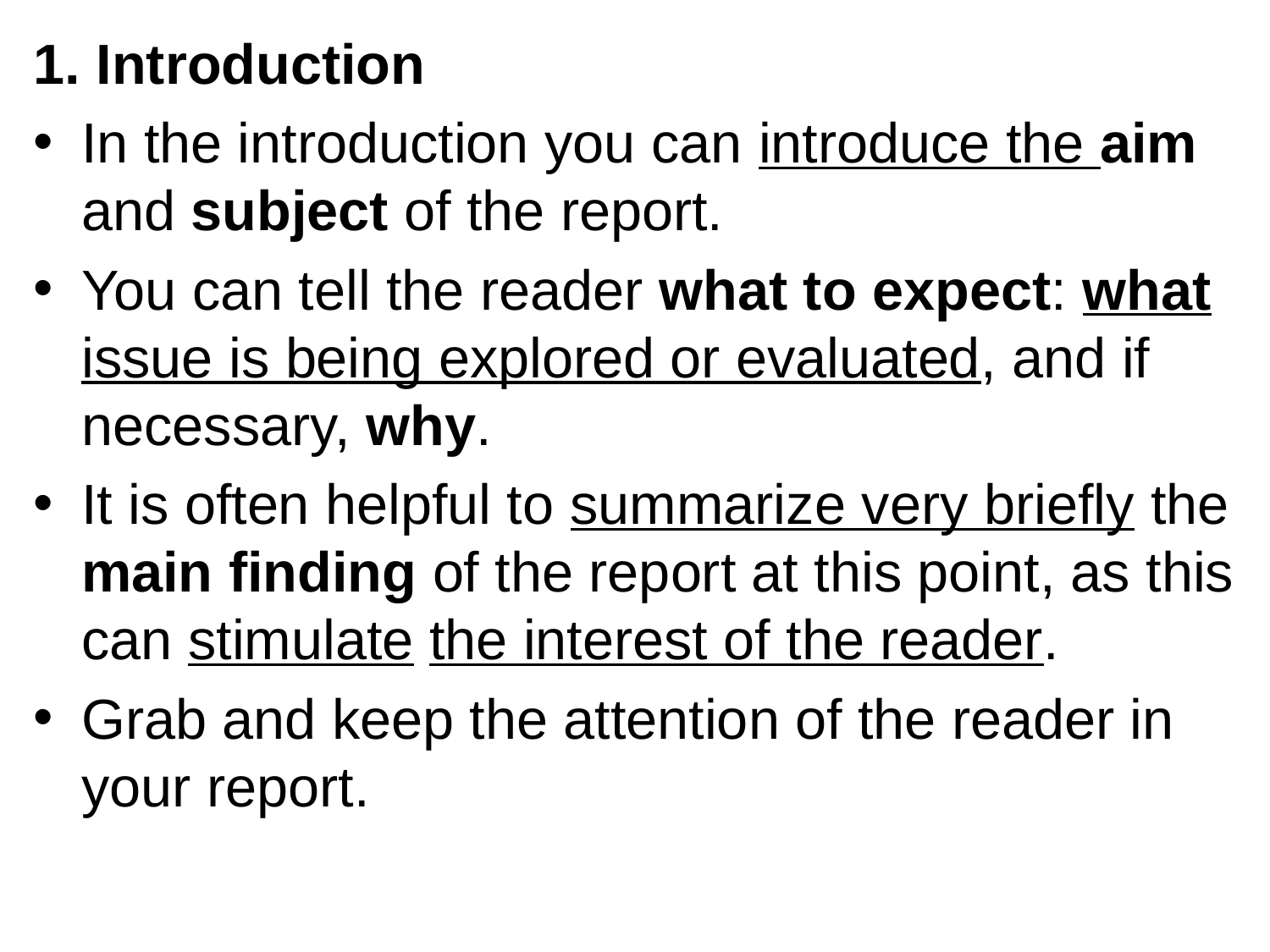

1. Introduction
In the introduction you can introduce the aim and subject of the report.
You can tell the reader what to expect: what issue is being explored or evaluated, and if necessary, why.
It is often helpful to summarize very briefly the main finding of the report at this point, as this can stimulate the interest of the reader.
Grab and keep the attention of the reader in your report.